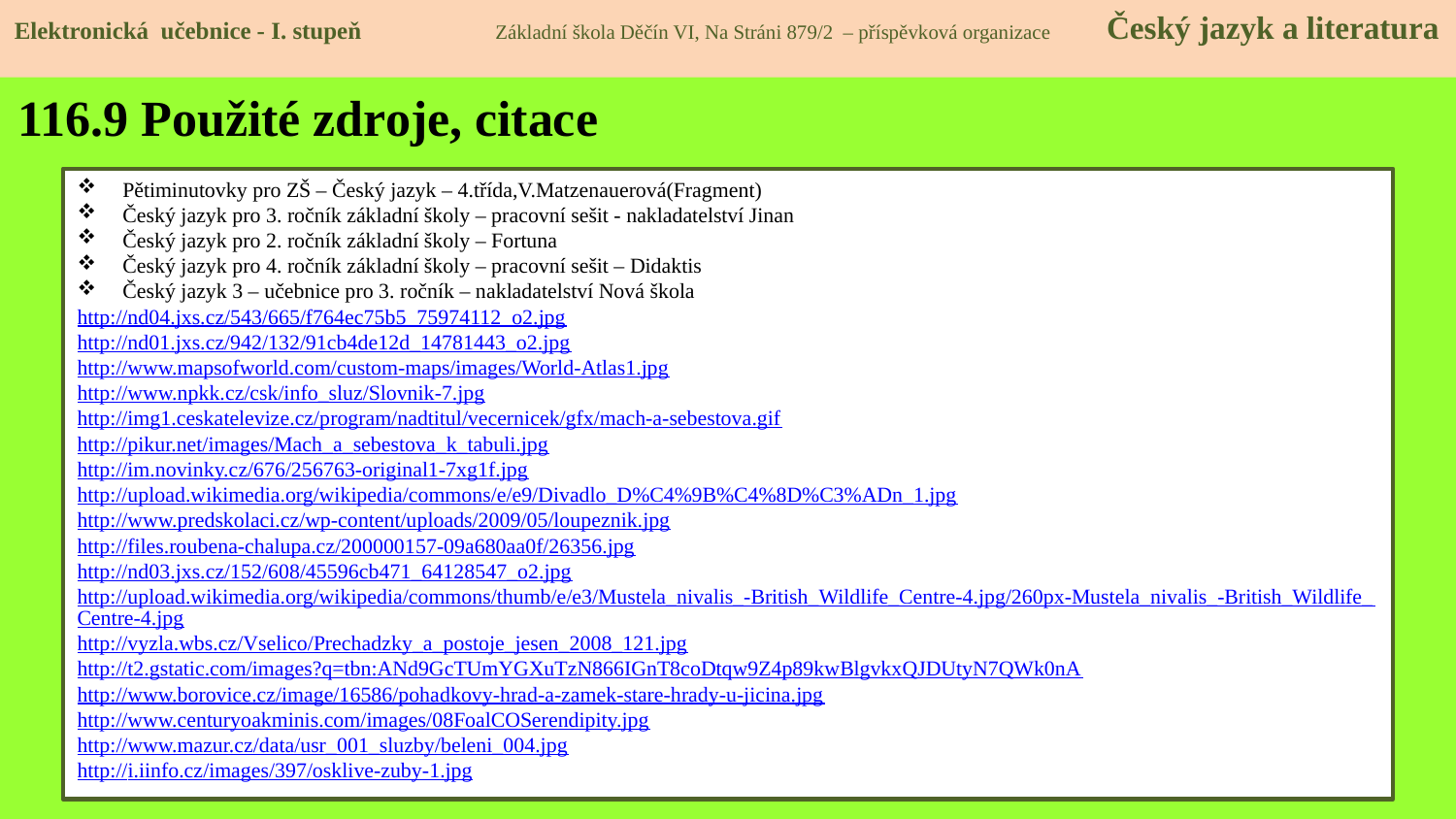

Elektronická  učebnice - I. stupeň                      Základní škola Děčín VI, Na Stráni 879/2  – příspěvková organizace           Český jazyk a literatura

116.9 Použité zdroje, citace
Pětiminutovky pro ZŠ – Český jazyk – 4.třída,V.Matzenauerová(Fragment)
Český jazyk pro 3. ročník základní školy – pracovní sešit - nakladatelství Jinan
Český jazyk pro 2. ročník základní školy – Fortuna
Český jazyk pro 4. ročník základní školy – pracovní sešit – Didaktis
Český jazyk 3 – učebnice pro 3. ročník – nakladatelství Nová škola
http://nd04.jxs.cz/543/665/f764ec75b5_75974112_o2.jpg
http://nd01.jxs.cz/942/132/91cb4de12d_14781443_o2.jpg
http://www.mapsofworld.com/custom-maps/images/World-Atlas1.jpg
http://www.npkk.cz/csk/info_sluz/Slovnik-7.jpg
http://img1.ceskatelevize.cz/program/nadtitul/vecernicek/gfx/mach-a-sebestova.gif
http://pikur.net/images/Mach_a_sebestova_k_tabuli.jpg
http://im.novinky.cz/676/256763-original1-7xg1f.jpg
http://upload.wikimedia.org/wikipedia/commons/e/e9/Divadlo_D%C4%9B%C4%8D%C3%ADn_1.jpg
http://www.predskolaci.cz/wp-content/uploads/2009/05/loupeznik.jpg
http://files.roubena-chalupa.cz/200000157-09a680aa0f/26356.jpg
http://nd03.jxs.cz/152/608/45596cb471_64128547_o2.jpg
http://upload.wikimedia.org/wikipedia/commons/thumb/e/e3/Mustela_nivalis_-British_Wildlife_Centre-4.jpg/260px-Mustela_nivalis_-British_Wildlife_Centre-4.jpg
http://vyzla.wbs.cz/Vselico/Prechadzky_a_postoje_jesen_2008_121.jpg
http://t2.gstatic.com/images?q=tbn:ANd9GcTUmYGXuTzN866IGnT8coDtqw9Z4p89kwBlgvkxQJDUtyN7QWk0nA
http://www.borovice.cz/image/16586/pohadkovy-hrad-a-zamek-stare-hrady-u-jicina.jpg
http://www.centuryoakminis.com/images/08FoalCOSerendipity.jpg
http://www.mazur.cz/data/usr_001_sluzby/beleni_004.jpg
http://i.iinfo.cz/images/397/osklive-zuby-1.jpg